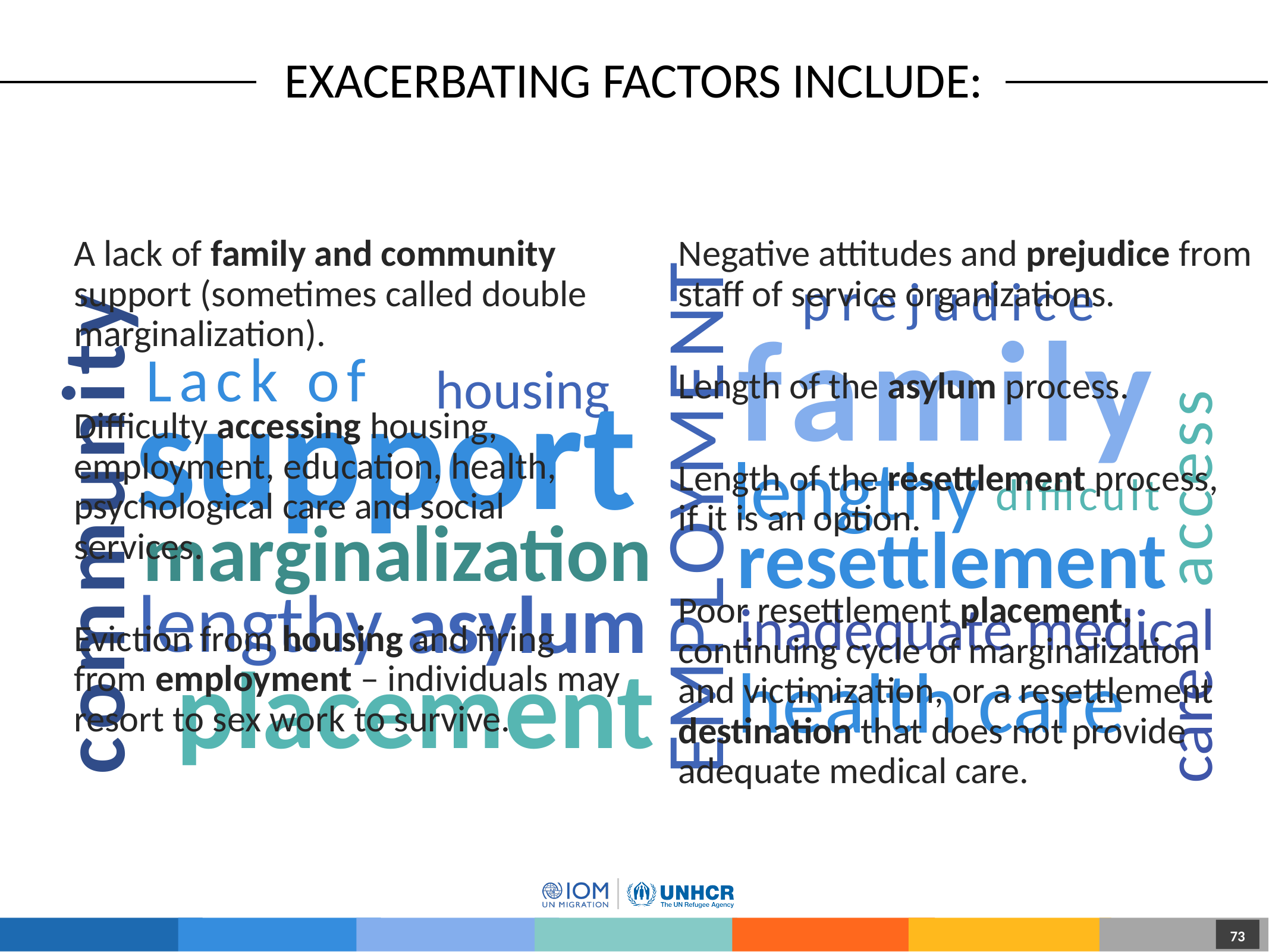

# Exacerbating Factors Include:
A lack of family and community support (sometimes called double marginalization).
Difficulty accessing housing, employment, education, health, psychological care and social services.
Eviction from housing and firing from employment – individuals may resort to sex work to survive.
Negative attitudes and prejudice from staff of service organizations.
Length of the asylum process.
Length of the resettlement process,
if it is an option.
Poor resettlement placement, continuing cycle of marginalization and victimization, or a resettlement destination that does not provide adequate medical care.
prejudice
family
housing
Lack of
support
access
lengthy
difficult
EMPLOYMENT
 community
marginalization
resettlement
inadequate medical
lengthy
asylum

placement
health care
care
73